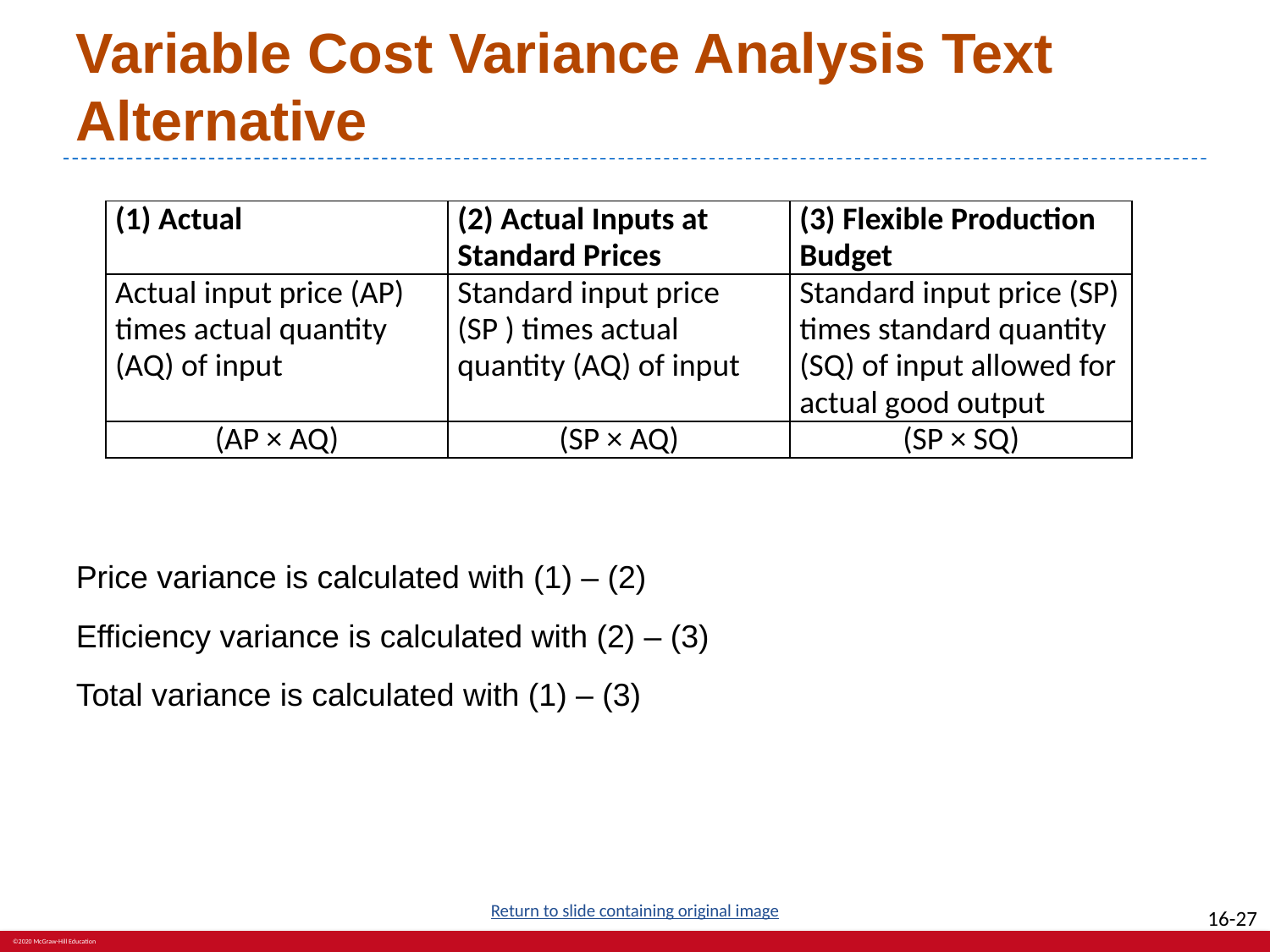

# Variable Cost Variance Analysis Text Alternative
| (1) Actual | (2) Actual Inputs at Standard Prices | (3) Flexible Production Budget |
| --- | --- | --- |
| Actual input price (AP) times actual quantity (AQ) of input | Standard input price (SP ) times actual quantity (AQ) of input | Standard input price (SP) times standard quantity (SQ) of input allowed for actual good output |
| (AP × AQ) | (SP × AQ) | (SP × SQ) |
Price variance is calculated with (1) – (2)
Efficiency variance is calculated with (2) – (3)
Total variance is calculated with (1) – (3)
Return to slide containing original image